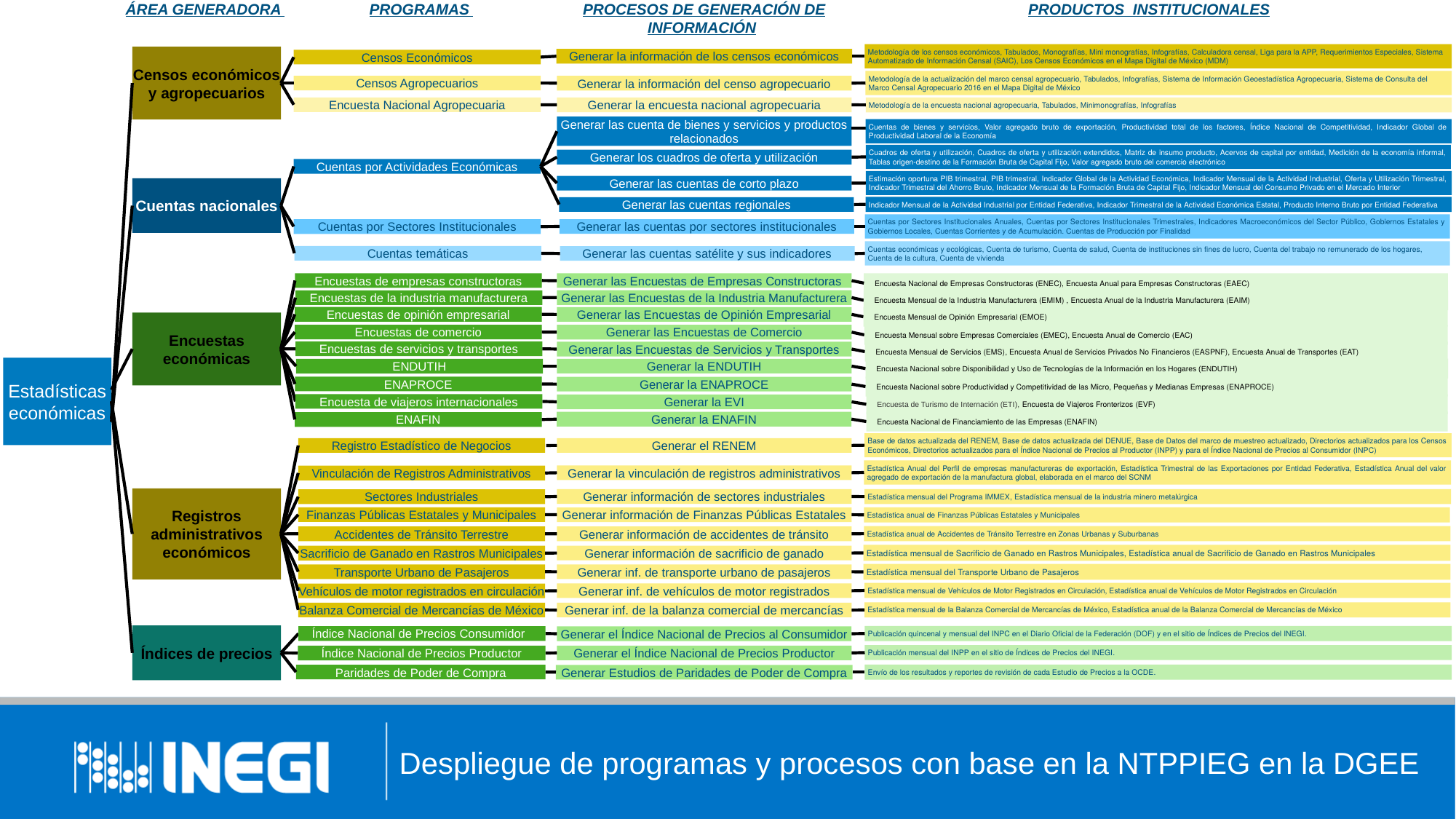

PROCESOS DE GENERACIÓN DE INFORMACIÓN
PRODUCTOS  INSTITUCIONALES
ÁREA GENERADORA
PROGRAMAS
Metodología de los censos económicos, Tabulados, Monografías, Mini monografías, Infografías, Calculadora censal, Liga para la APP, Requerimientos Especiales, Sistema Automatizado de Información Censal (SAIC), Los Censos Económicos en el Mapa Digital de México (MDM)

Censos económicos y agropecuarios

Generar la información de los censos económicos
Censos Económicos
Metodología de la actualización del marco censal agropecuario, Tabulados, Infografías, Sistema de Información Geoestadística Agropecuaria, Sistema de Consulta del Marco Censal Agropecuario 2016 en el Mapa Digital de México
Censos Agropecuarios
Generar la información del censo agropecuario
Metodología de la encuesta nacional agropecuaria, Tabulados, Minimonografías, Infografías
Encuesta Nacional Agropecuaria
Generar la encuesta nacional agropecuaria
Generar las cuenta de bienes y servicios y productos relacionados
Cuentas de bienes y servicios, Valor agregado bruto de exportación, Productividad total de los factores, Índice Nacional de Competitividad, Indicador Global de Productividad Laboral de la Economía
Cuadros de oferta y utilización, Cuadros de oferta y utilización extendidos, Matriz de insumo producto, Acervos de capital por entidad, Medición de la economía informal, Tablas origen-destino de la Formación Bruta de Capital Fijo, Valor agregado bruto del comercio electrónico
Generar los cuadros de oferta y utilización
Cuentas por Actividades Económicas
Estimación oportuna PIB trimestral, PIB trimestral, Indicador Global de la Actividad Económica, Indicador Mensual de la Actividad Industrial, Oferta y Utilización Trimestral, Indicador Trimestral del Ahorro Bruto, Indicador Mensual de la Formación Bruta de Capital Fijo, Indicador Mensual del Consumo Privado en el Mercado Interior
Generar las cuentas de corto plazo

Cuentas nacionales

Indicador Mensual de la Actividad Industrial por Entidad Federativa, Indicador Trimestral de la Actividad Económica Estatal, Producto Interno Bruto por Entidad Federativa
Generar las cuentas regionales
Cuentas por Sectores Institucionales Anuales, Cuentas por Sectores Institucionales Trimestrales, Indicadores Macroeconómicos del Sector Público, Gobiernos Estatales y Gobiernos Locales, Cuentas Corrientes y de Acumulación. Cuentas de Producción por Finalidad
Generar las cuentas por sectores institucionales
Cuentas por Sectores Institucionales
Cuentas económicas y ecológicas, Cuenta de turismo, Cuenta de salud, Cuenta de instituciones sin fines de lucro, Cuenta del trabajo no remunerado de los hogares, Cuenta de la cultura, Cuenta de vivienda
Cuentas temáticas
Generar las cuentas satélite y sus indicadores
Encuestas de empresas constructoras
Encuesta Nacional de Empresas Constructoras (ENEC), Encuesta Anual para Empresas Constructoras (EAEC)
Generar las Encuestas de Empresas Constructoras
Generar las Encuestas de la Industria Manufacturera
Encuestas de la industria manufacturera
Encuesta Mensual de la Industria Manufacturera (EMIM) , Encuesta Anual de la Industria Manufacturera (EAIM)
Encuesta Mensual de Opinión Empresarial (EMOE)
Encuestas de opinión empresarial
Generar las Encuestas de Opinión Empresarial

Encuestas económicas

Encuestas de comercio
Generar las Encuestas de Comercio
Encuesta Mensual sobre Empresas Comerciales (EMEC), Encuesta Anual de Comercio (EAC)

Encuestas de servicios y transportes
Generar las Encuestas de Servicios y Transportes
Encuesta Mensual de Servicios (EMS), Encuesta Anual de Servicios Privados No Financieros (EASPNF), Encuesta Anual de Transportes (EAT)

Estadísticas económicas

Encuesta Nacional sobre Disponibilidad y Uso de Tecnologías de la Información en los Hogares (ENDUTIH)
Generar la ENDUTIH
ENDUTIH
Encuesta Nacional sobre Productividad y Competitividad de las Micro, Pequeñas y Medianas Empresas (ENAPROCE)
ENAPROCE
Generar la ENAPROCE
Encuesta de viajeros internacionales
Encuesta de Turismo de Internación (ETI), Encuesta de Viajeros Fronterizos (EVF)
Generar la EVI
Encuesta Nacional de Financiamiento de las Empresas (ENAFIN)
Generar la ENAFIN
ENAFIN
Base de datos actualizada del RENEM, Base de datos actualizada del DENUE, Base de Datos del marco de muestreo actualizado, Directorios actualizados para los Censos Económicos, Directorios actualizados para el Índice Nacional de Precios al Productor (INPP) y para el Índice Nacional de Precios al Consumidor (INPC)
Generar el RENEM
Registro Estadístico de Negocios
Estadística Anual del Perfil de empresas manufactureras de exportación, Estadística Trimestral de las Exportaciones por Entidad Federativa, Estadística Anual del valor agregado de exportación de la manufactura global, elaborada en el marco del SCNM
Generar la vinculación de registros administrativos
Vinculación de Registros Administrativos

Registros administrativos económicos

Estadística mensual del Programa IMMEX, Estadística mensual de la industria minero metalúrgica
Generar información de sectores industriales
Sectores Industriales
Estadística anual de Finanzas Públicas Estatales y Municipales
Finanzas Públicas Estatales y Municipales
Generar información de Finanzas Públicas Estatales
Estadística anual de Accidentes de Tránsito Terrestre en Zonas Urbanas y Suburbanas
Accidentes de Tránsito Terrestre
Generar información de accidentes de tránsito
Estadística mensual de Sacrificio de Ganado en Rastros Municipales, Estadística anual de Sacrificio de Ganado en Rastros Municipales
Generar información de sacrificio de ganado
Sacrificio de Ganado en Rastros Municipales
Estadística mensual del Transporte Urbano de Pasajeros
Transporte Urbano de Pasajeros
Generar inf. de transporte urbano de pasajeros
Estadística mensual de Vehículos de Motor Registrados en Circulación, Estadística anual de Vehículos de Motor Registrados en Circulación
Generar inf. de vehículos de motor registrados
Vehículos de motor registrados en circulación
Estadística mensual de la Balanza Comercial de Mercancías de México, Estadística anual de la Balanza Comercial de Mercancías de México
Balanza Comercial de Mercancías de México
Generar inf. de la balanza comercial de mercancías

Índices de precios

Publicación quincenal y mensual del INPC en el Diario Oficial de la Federación (DOF) y en el sitio de Índices de Precios del INEGI.
Índice Nacional de Precios Consumidor
Generar el Índice Nacional de Precios al Consumidor
Publicación mensual del INPP en el sitio de Índices de Precios del INEGI.
Generar el Índice Nacional de Precios Productor
Índice Nacional de Precios Productor
Envío de los resultados y reportes de revisión de cada Estudio de Precios a la OCDE.
Paridades de Poder de Compra
Generar Estudios de Paridades de Poder de Compra
Despliegue de programas y procesos con base en la NTPPIEG en la DGEE